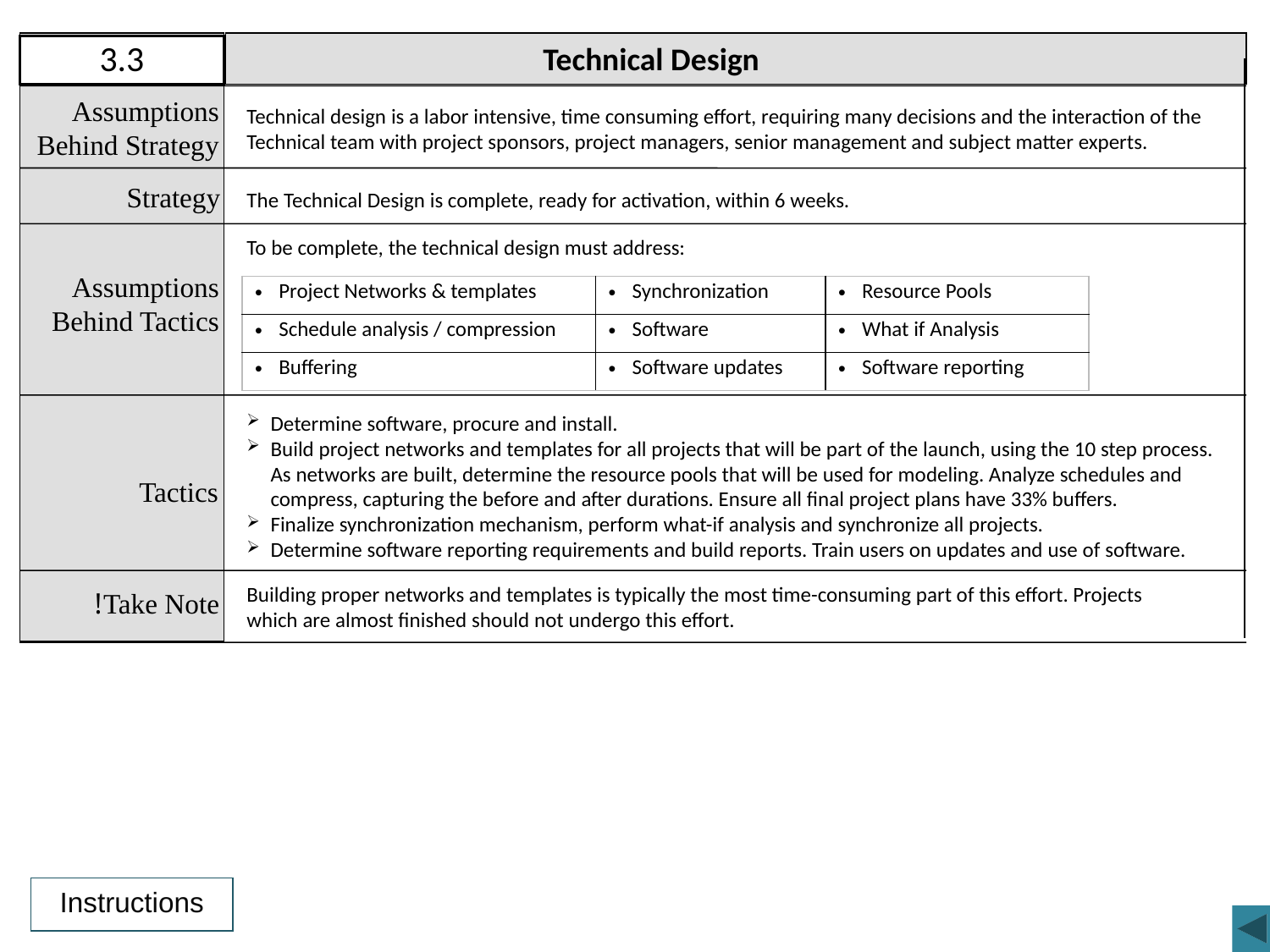

Technical Design
3.3

Assumptions Behind Strategy
Technical design is a labor intensive, time consuming effort, requiring many decisions and the interaction of the Technical team with project sponsors, project managers, senior management and subject matter experts.

Strategy
The Technical Design is complete, ready for activation, within 6 weeks.

To be complete, the technical design must address:
Assumptions Behind Tactics

Determine software, procure and install.
Build project networks and templates for all projects that will be part of the launch, using the 10 step process. As networks are built, determine the resource pools that will be used for modeling. Analyze schedules and compress, capturing the before and after durations. Ensure all final project plans have 33% buffers.
Finalize synchronization mechanism, perform what-if analysis and synchronize all projects.
Determine software reporting requirements and build reports. Train users on updates and use of software.
Tactics

Building proper networks and templates is typically the most time-consuming part of this effort. Projects which are almost finished should not undergo this effort.
Take Note!
| Project Networks & templates | Synchronization | Resource Pools |
| --- | --- | --- |
| Schedule analysis / compression | Software | What if Analysis |
| Buffering | Software updates | Software reporting |

Instructions